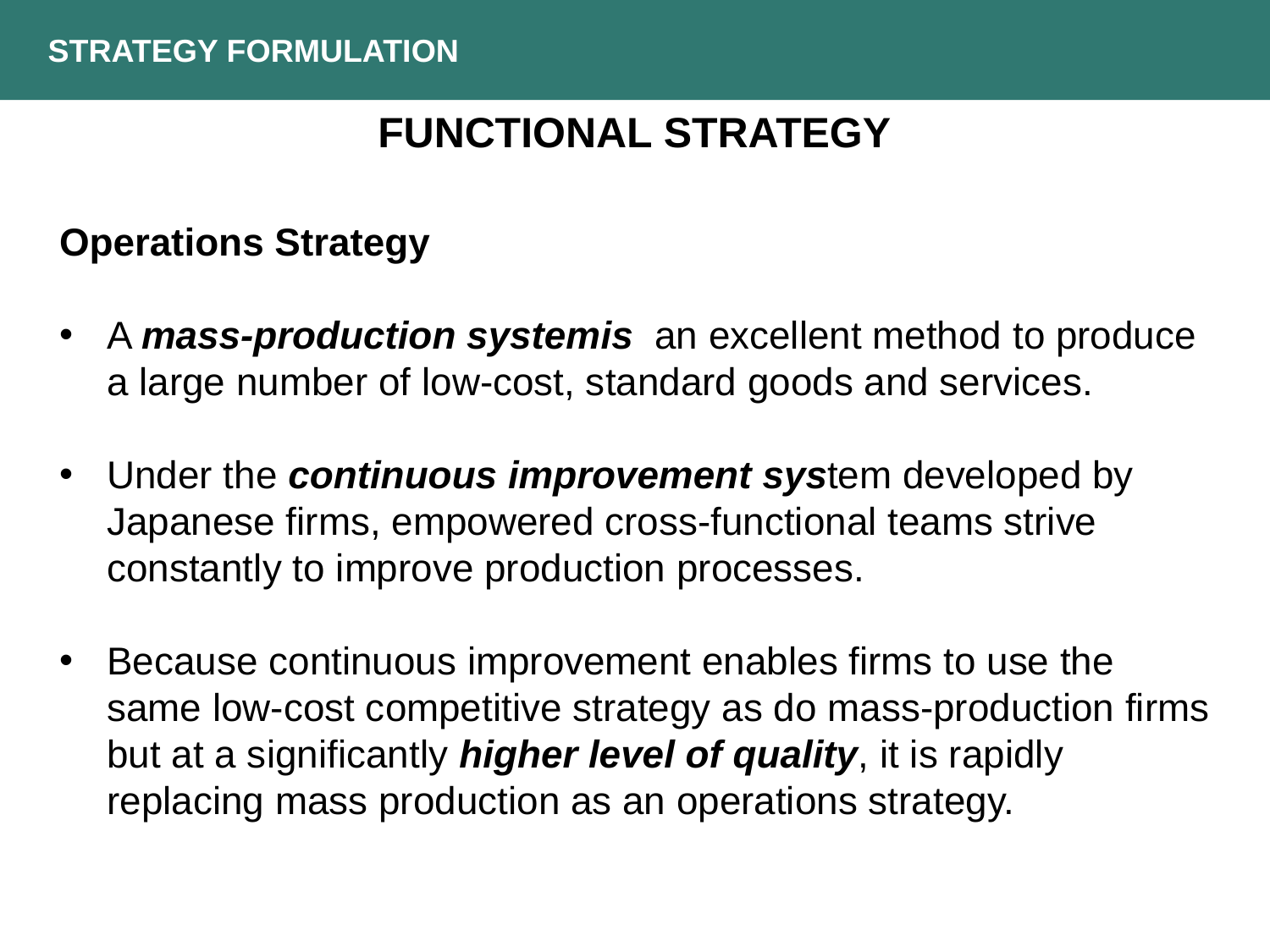

Strategy Formulation
Functional strategy
Operations Strategy

A mass-production systemis  an excellent method to produce a large number of low-cost, standard goods and services.

Under the continuous improvement system developed by Japanese firms, empowered cross-functional teams strive constantly to improve production processes.

Because continuous improvement enables firms to use the same low-cost competitive strategy as do mass-production firms but at a significantly higher level of quality, it is rapidly replacing mass production as an operations strategy.